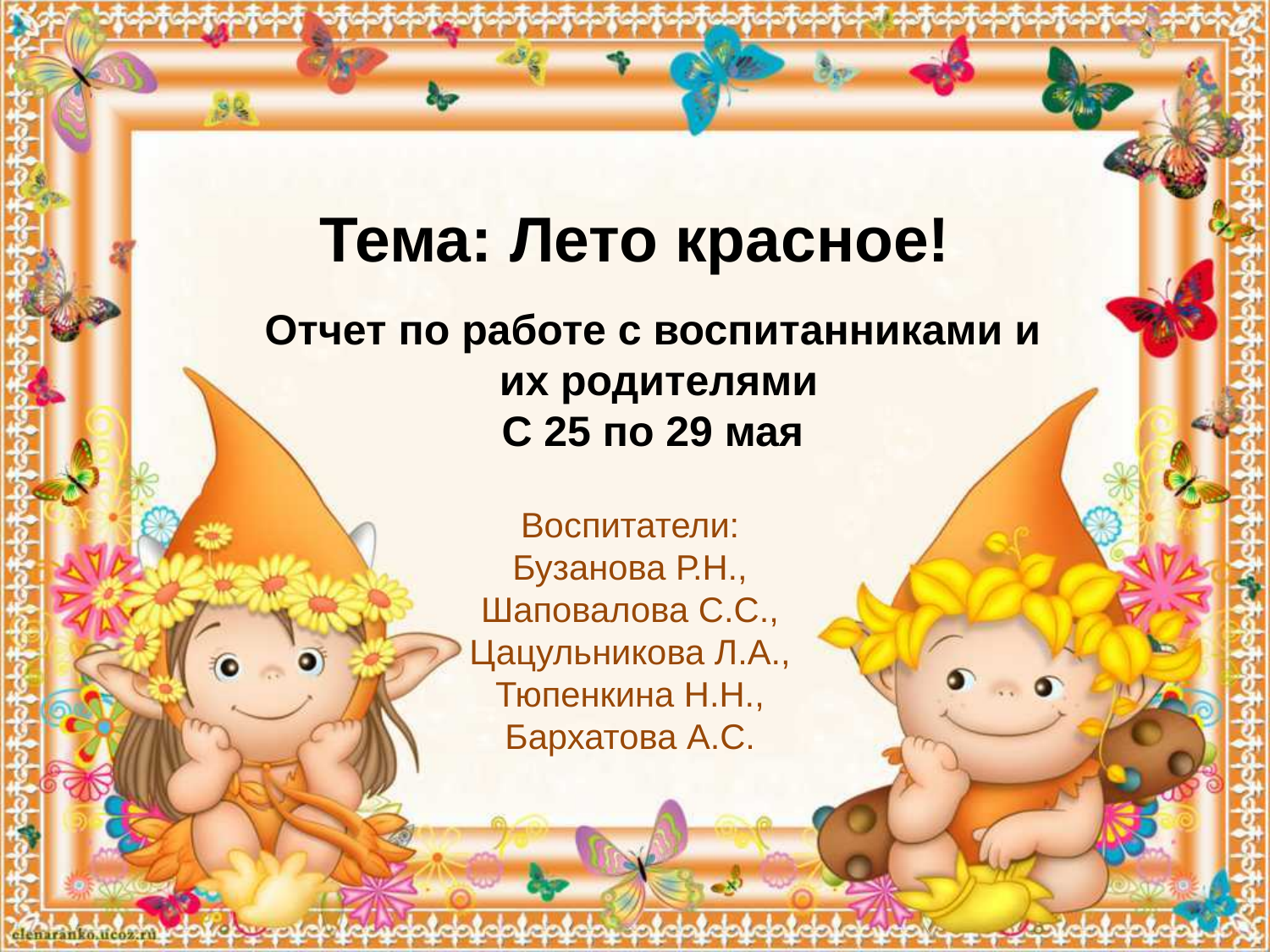

# Тема: Лето красное!
Отчет по работе с воспитанниками и
их родителями
С 25 по 29 мая
Воспитатели:
Бузанова Р.Н., Шаповалова С.С., Цацульникова Л.А., Тюпенкина Н.Н., Бархатова А.С.